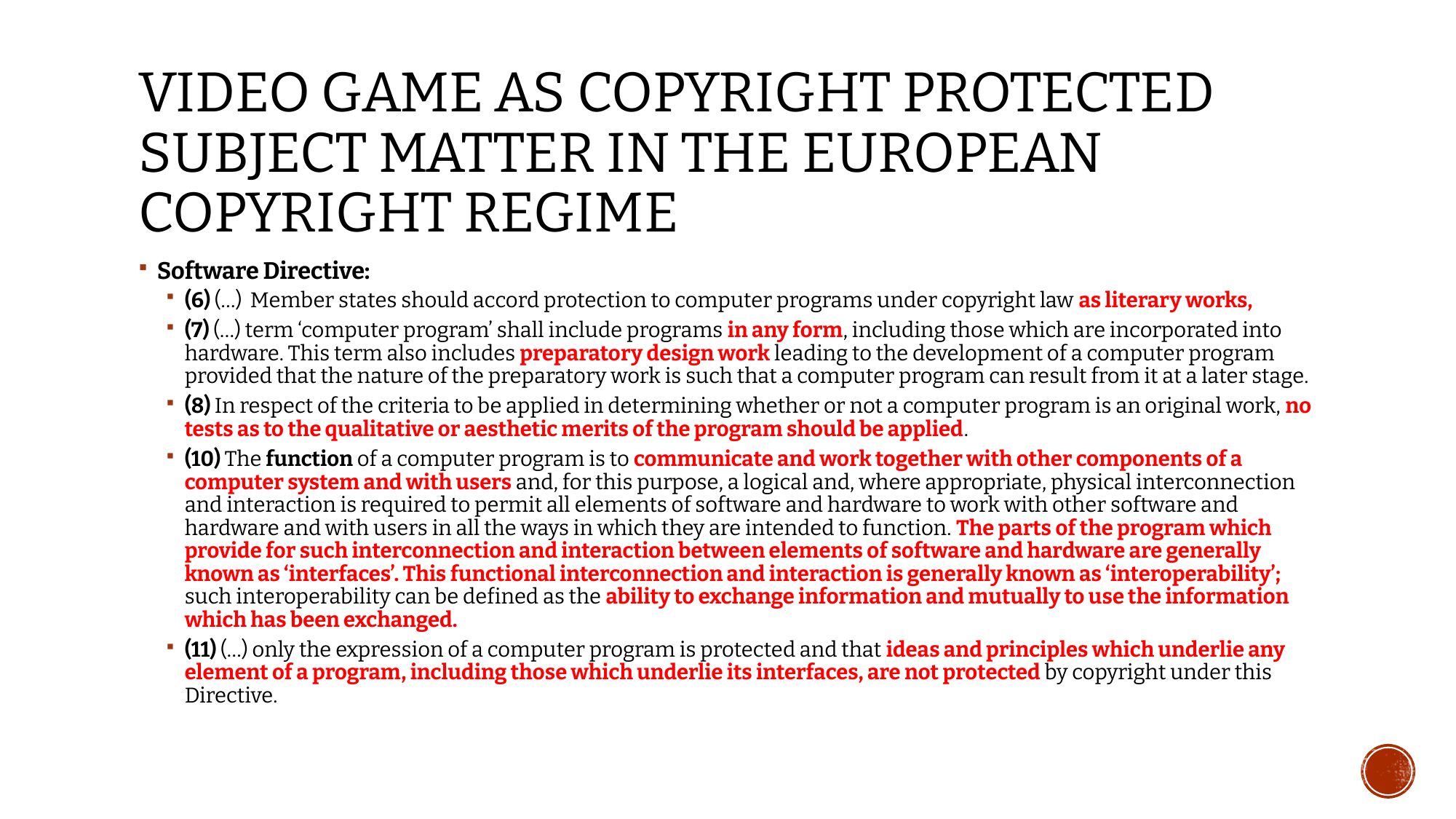

# Video game as copyright protected subject matter in the European copyright regime
Software Directive:
(6) (…)  Member states should accord protection to computer programs under copyright law as literary works,
(7) (…) term ‘computer program’ shall include programs in any form, including those which are incorporated into hardware. This term also includes preparatory design work leading to the development of a computer program provided that the nature of the preparatory work is such that a computer program can result from it at a later stage.
(8) In respect of the criteria to be applied in determining whether or not a computer program is an original work, no tests as to the qualitative or aesthetic merits of the program should be applied.
(10) The function of a computer program is to communicate and work together with other components of a computer system and with users and, for this purpose, a logical and, where appropriate, physical interconnection and interaction is required to permit all elements of software and hardware to work with other software and hardware and with users in all the ways in which they are intended to function. The parts of the program which provide for such interconnection and interaction between elements of software and hardware are generally known as ‘interfaces’. This functional interconnection and interaction is generally known as ‘interoperability’; such interoperability can be defined as the ability to exchange information and mutually to use the information which has been exchanged.
(11) (…) only the expression of a computer program is protected and that ideas and principles which underlie any element of a program, including those which underlie its interfaces, are not protected by copyright under this Directive.